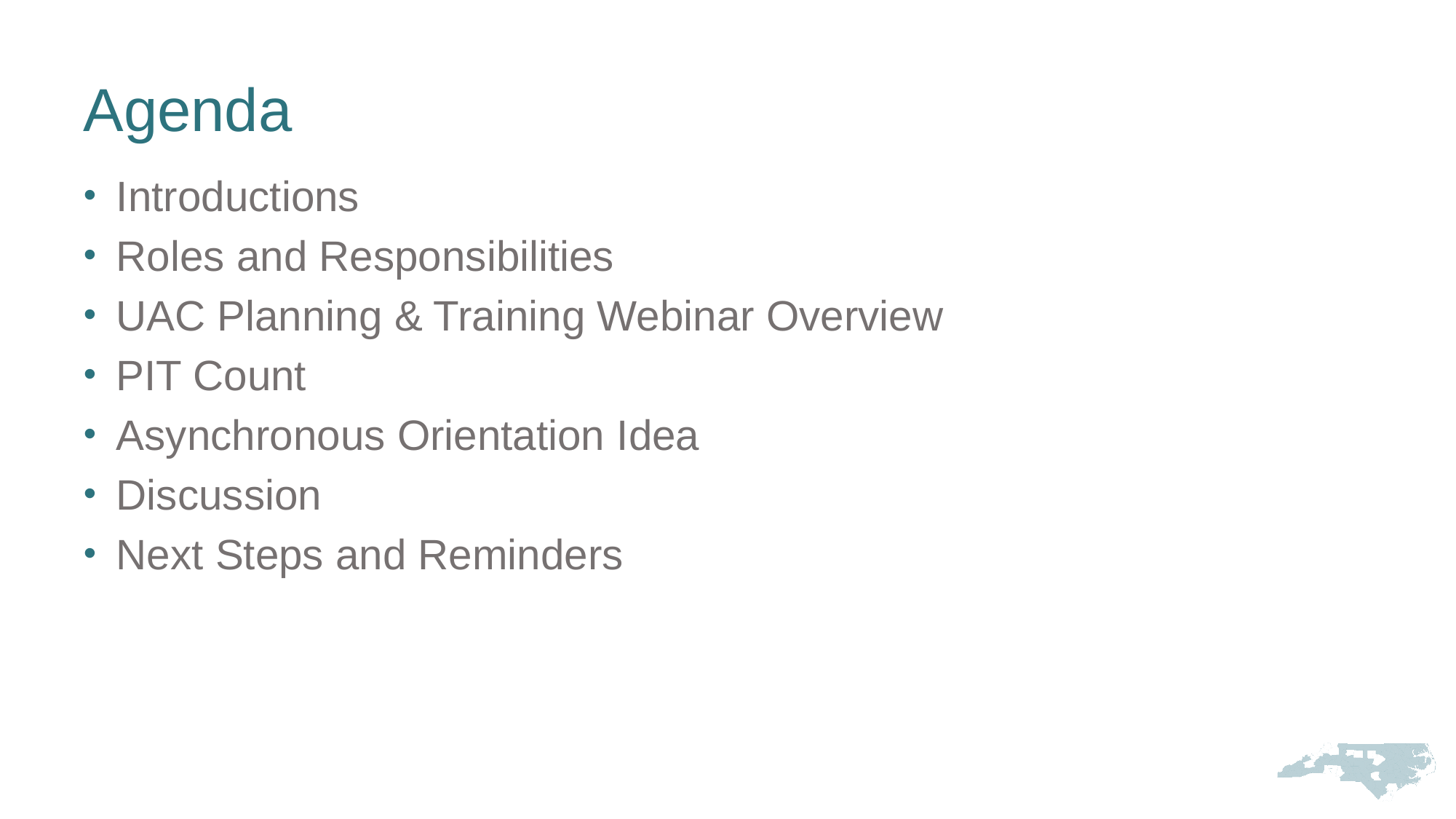

# Agenda
Introductions
Roles and Responsibilities
UAC Planning & Training Webinar Overview
PIT Count
Asynchronous Orientation Idea
Discussion
Next Steps and Reminders